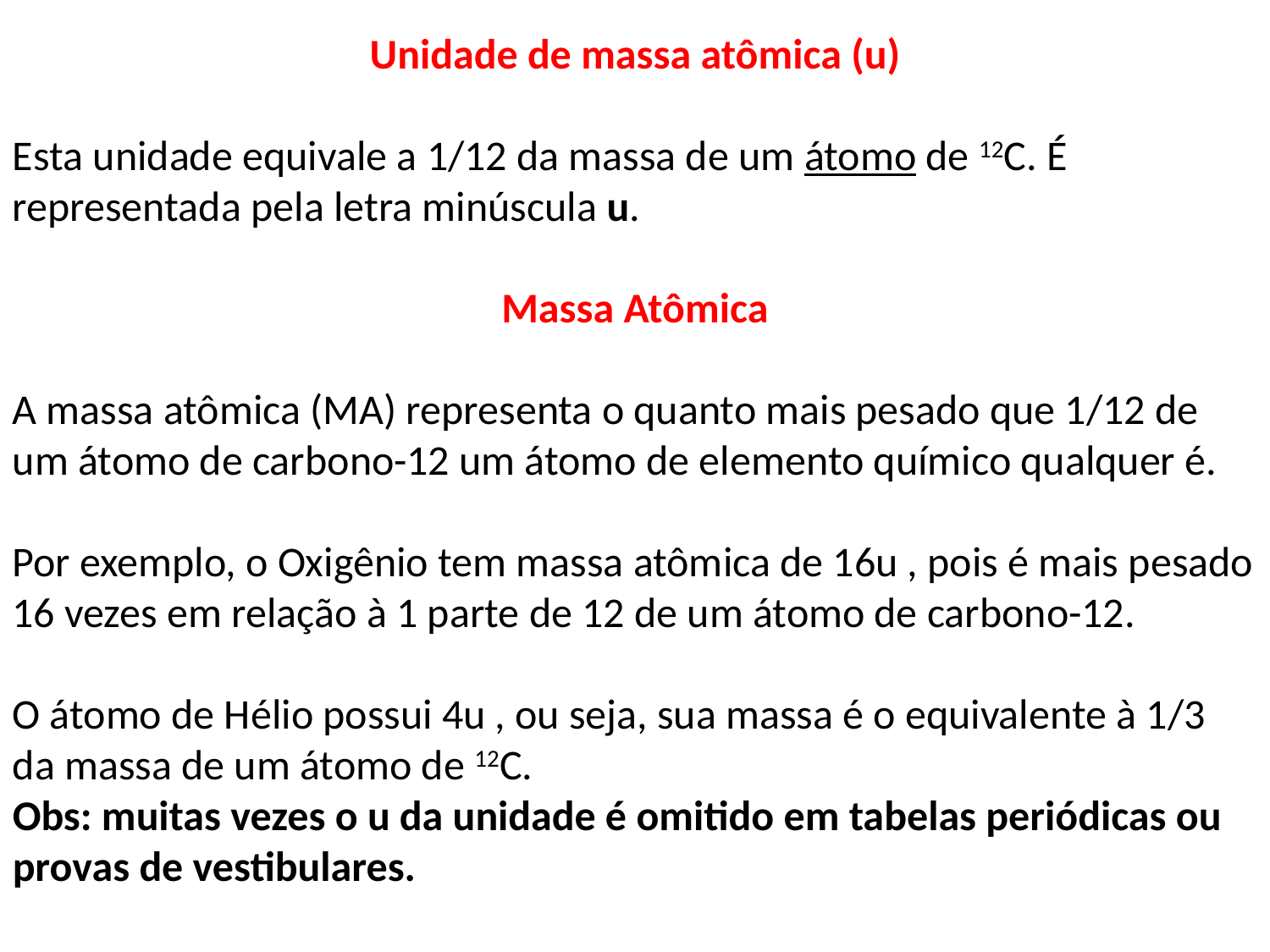

Unidade de massa atômica (u)
Esta unidade equivale a 1/12 da massa de um átomo de 12C. É representada pela letra minúscula u.

Massa Atômica
A massa atômica (MA) representa o quanto mais pesado que 1/12 de um átomo de carbono-12 um átomo de elemento químico qualquer é.

Por exemplo, o Oxigênio tem massa atômica de 16u , pois é mais pesado 16 vezes em relação à 1 parte de 12 de um átomo de carbono-12.

O átomo de Hélio possui 4u , ou seja, sua massa é o equivalente à 1/3 da massa de um átomo de 12C.
Obs: muitas vezes o u da unidade é omitido em tabelas periódicas ou provas de vestibulares.